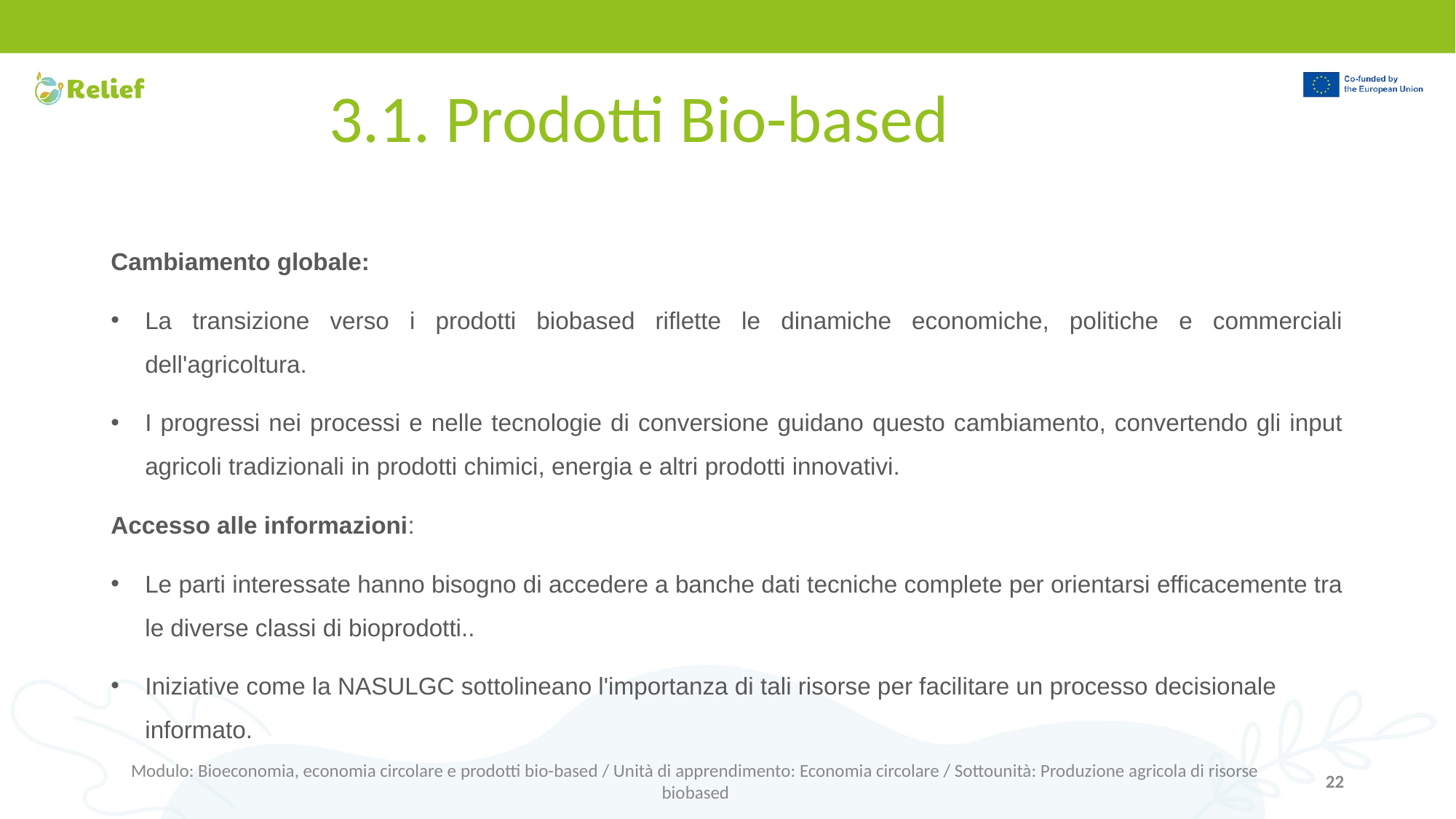

# 3.1. Prodotti Bio-based
Cambiamento globale:
La transizione verso i prodotti biobased riflette le dinamiche economiche, politiche e commerciali dell'agricoltura.
I progressi nei processi e nelle tecnologie di conversione guidano questo cambiamento, convertendo gli input agricoli tradizionali in prodotti chimici, energia e altri prodotti innovativi.
Accesso alle informazioni:
Le parti interessate hanno bisogno di accedere a banche dati tecniche complete per orientarsi efficacemente tra le diverse classi di bioprodotti..
Iniziative come la NASULGC sottolineano l'importanza di tali risorse per facilitare un processo decisionale informato.
Modulo: Bioeconomia, economia circolare e prodotti bio-based / Unità di apprendimento: Economia circolare / Sottounità: Produzione agricola di risorse biobased
22